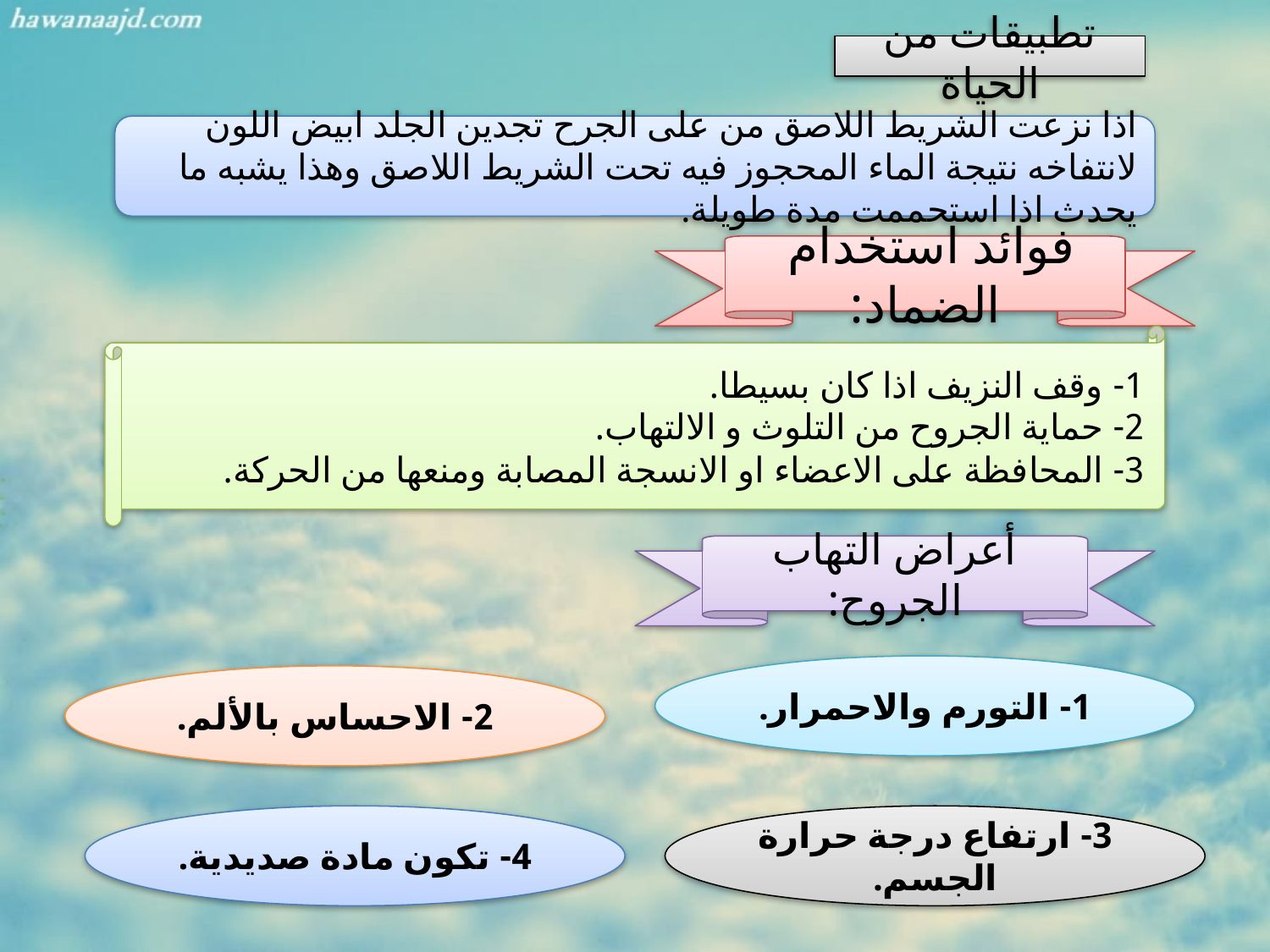

تطبيقات من الحياة
اذا نزعت الشريط اللاصق من على الجرح تجدين الجلد ابيض اللون لانتفاخه نتيجة الماء المحجوز فيه تحت الشريط اللاصق وهذا يشبه ما يحدث اذا استحممت مدة طويلة.
فوائد استخدام  الضماد:
1- وقف النزيف اذا كان بسيطا.
2- حماية الجروح من التلوث و الالتهاب.
3- المحافظة على الاعضاء او الانسجة المصابة ومنعها من الحركة.
أعراض التهاب الجروح:
1- التورم والاحمرار.
2- الاحساس بالألم.
4- تكون مادة صديدية.
3- ارتفاع درجة حرارة الجسم.